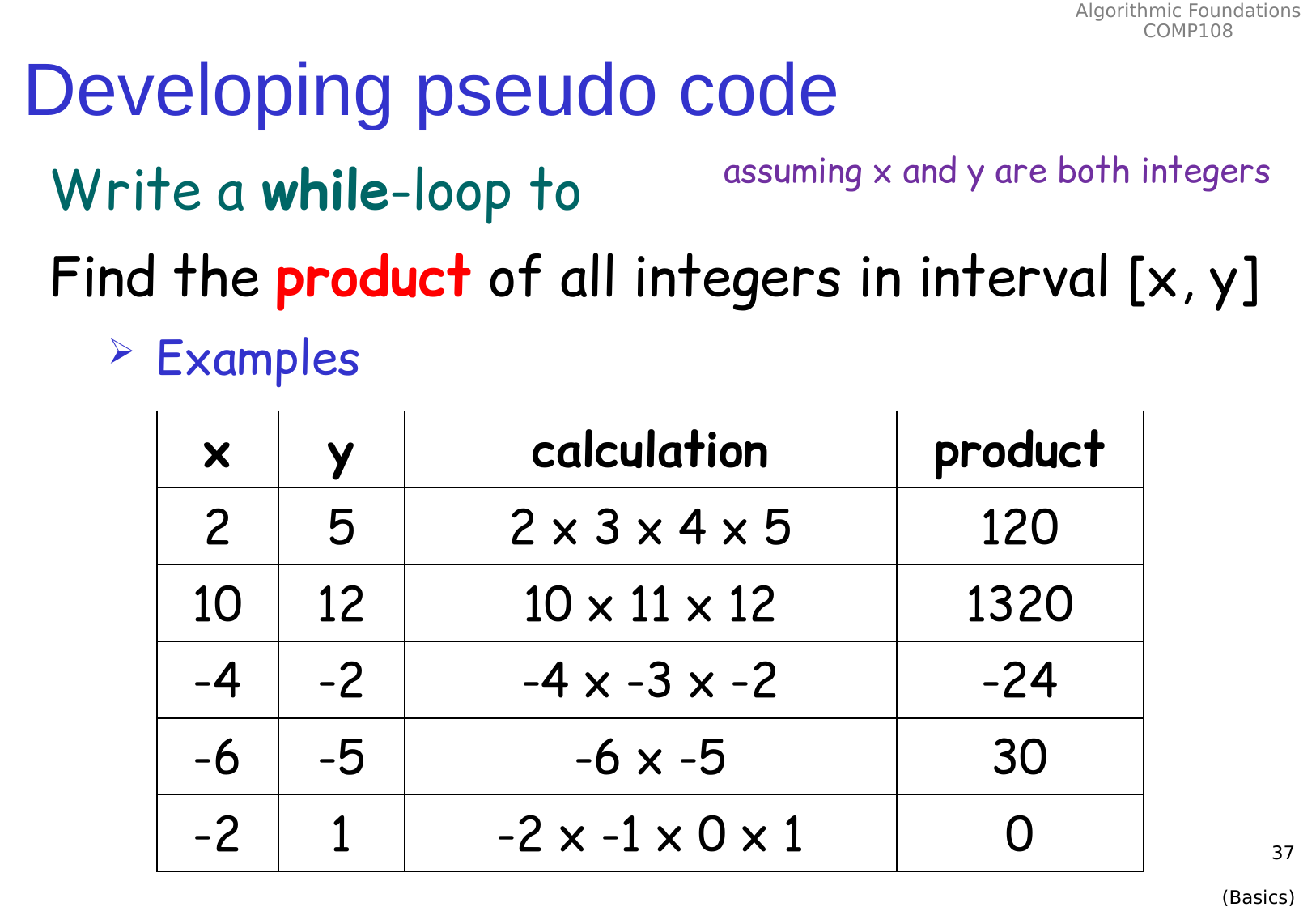

# Developing pseudo code
assuming x and y are both integers
Write a while-loop to
Find the product of all integers in interval [x, y]
Examples
| x | y | calculation | product |
| --- | --- | --- | --- |
| 2 | 5 | 2 x 3 x 4 x 5 | 120 |
| 10 | 12 | 10 x 11 x 12 | 1320 |
| -4 | -2 | -4 x -3 x -2 | -24 |
| -6 | -5 | -6 x -5 | 30 |
| -2 | 1 | -2 x -1 x 0 x 1 | 0 |
37

(Basics)